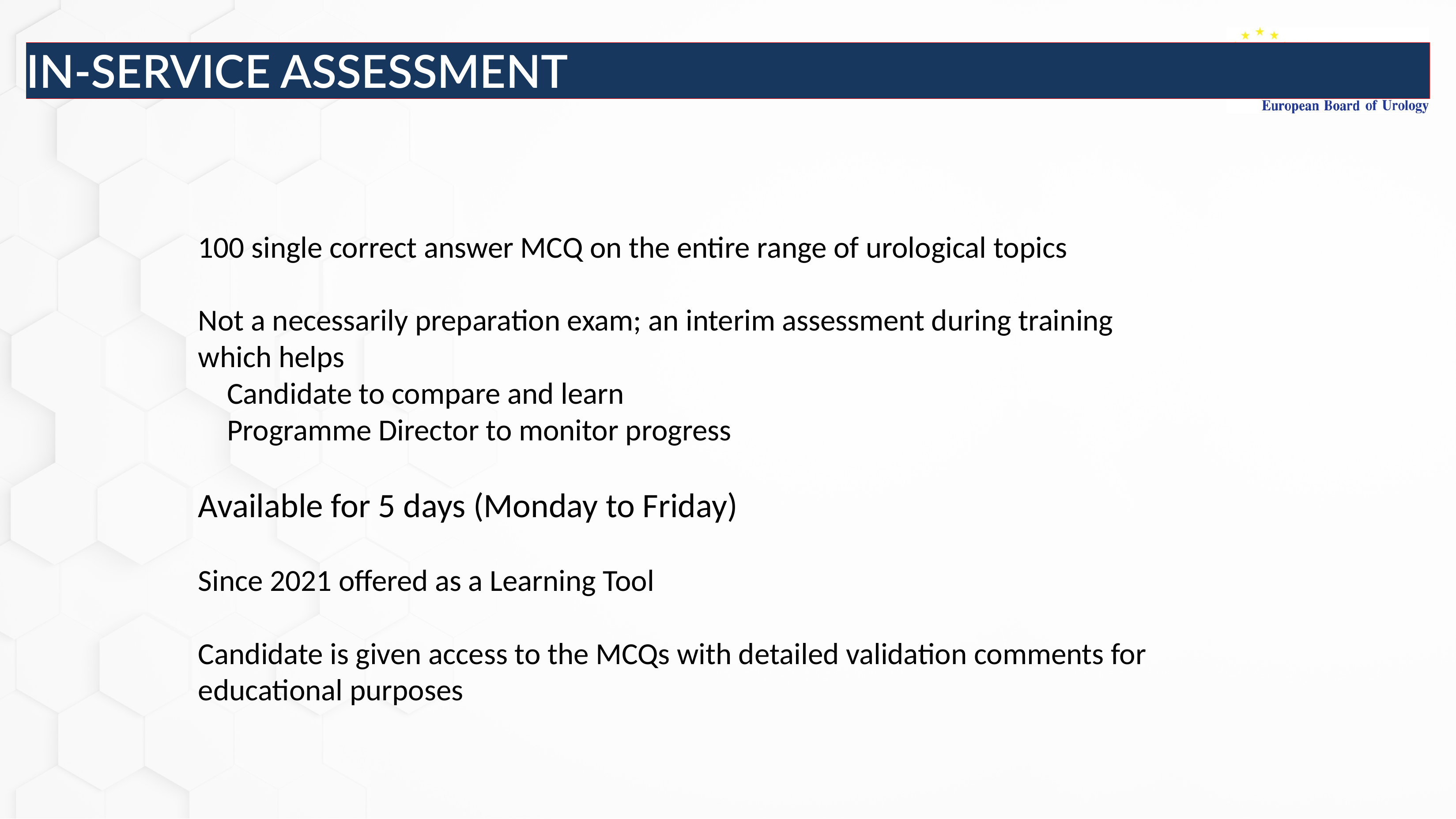

# IN-SERVICE ASSESSMENT
100 single correct answer MCQ on the entire range of urological topics

Not a necessarily preparation exam; an interim assessment during training which helps
Candidate to compare and learn
Programme Director to monitor progress

Available for 5 days (Monday to Friday)

Since 2021 offered as a Learning Tool

Candidate is given access to the MCQs with detailed validation comments for educational purposes